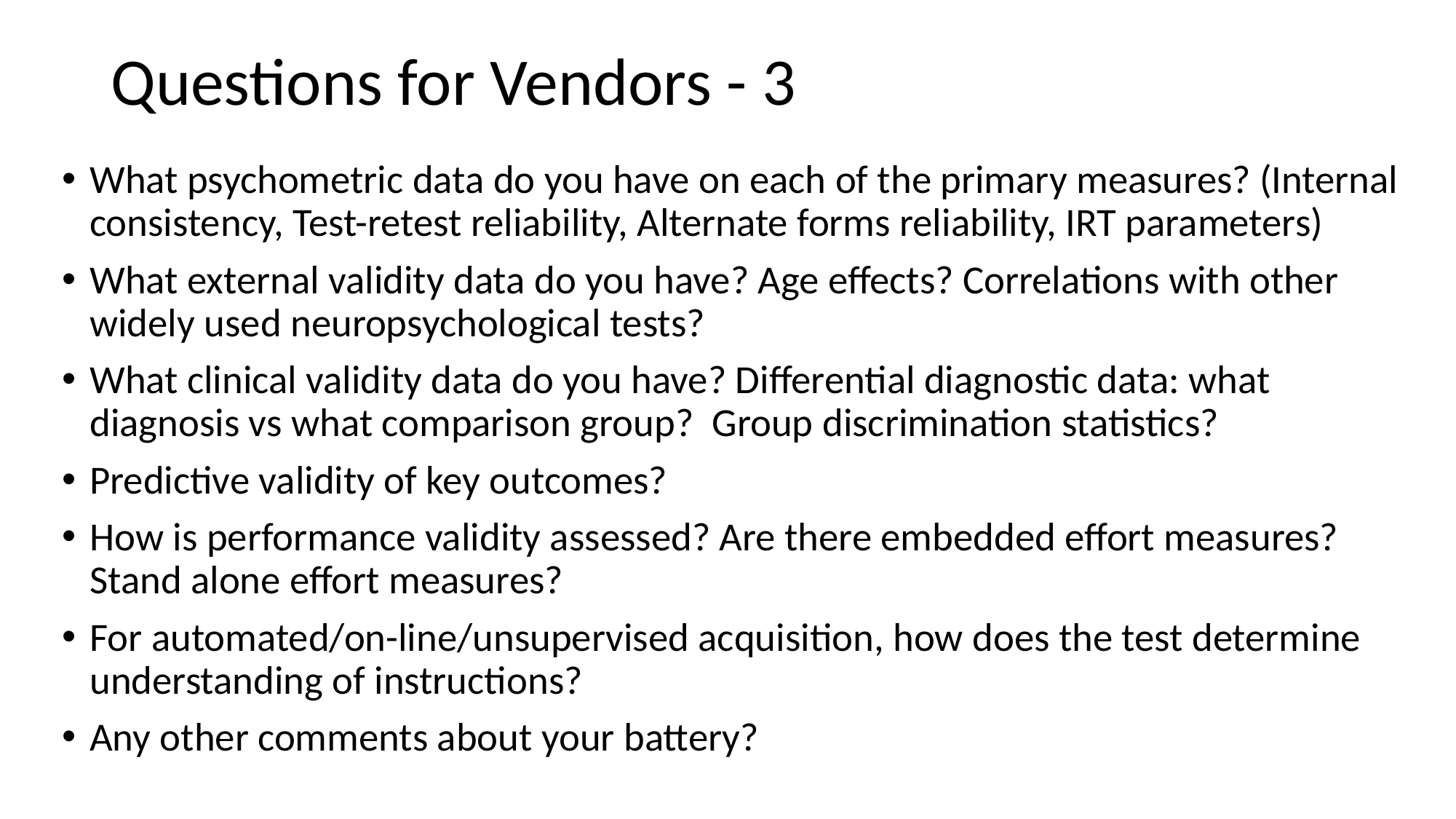

|  |
| --- |
|  |
|  |
|  |
|  |
|  |
|  |
|  |
|  |
|  |
|  |
|  |
|  |
|  |
|  |
# Questions for Vendors - 3
What psychometric data do you have on each of the primary measures? (Internal consistency, Test-retest reliability, Alternate forms reliability, IRT parameters)
What external validity data do you have? Age effects? Correlations with other widely used neuropsychological tests?
What clinical validity data do you have? Differential diagnostic data: what diagnosis vs what comparison group?  Group discrimination statistics?
Predictive validity of key outcomes?
How is performance validity assessed? Are there embedded effort measures? Stand alone effort measures?
For automated/on-line/unsupervised acquisition, how does the test determine understanding of instructions?
Any other comments about your battery?